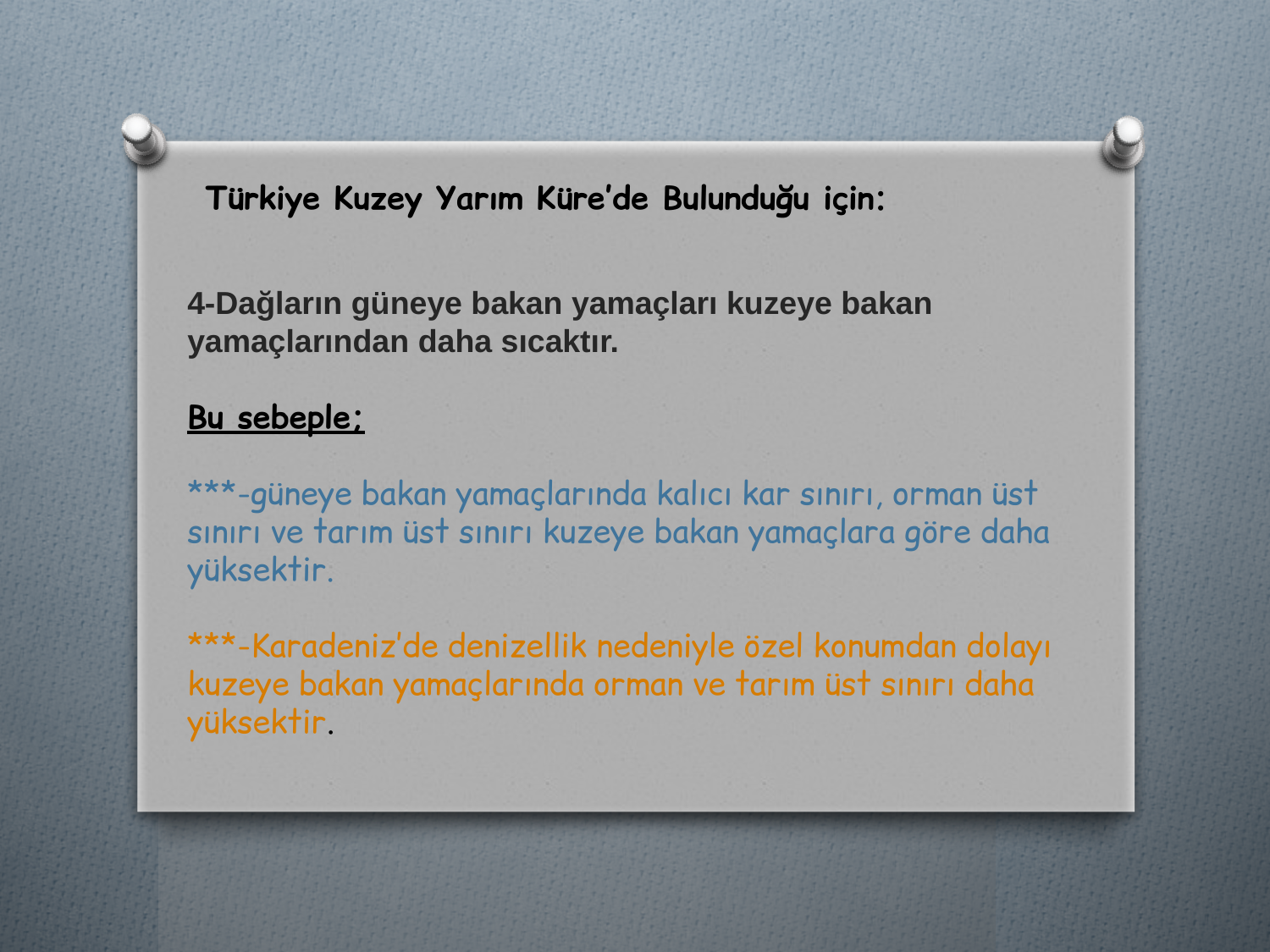

Türkiye Kuzey Yarım Küre’de Bulunduğu için:
4-Dağların güneye bakan yamaçları kuzeye bakan yamaçlarından daha sıcaktır.

Bu sebeple;

***-güneye bakan yamaçlarında kalıcı kar sınırı, orman üst sınırı ve tarım üst sınırı kuzeye bakan yamaçlara göre daha yüksektir.

***-Karadeniz’de denizellik nedeniyle özel konumdan dolayı kuzeye bakan yamaçlarında orman ve tarım üst sınırı daha yüksektir.